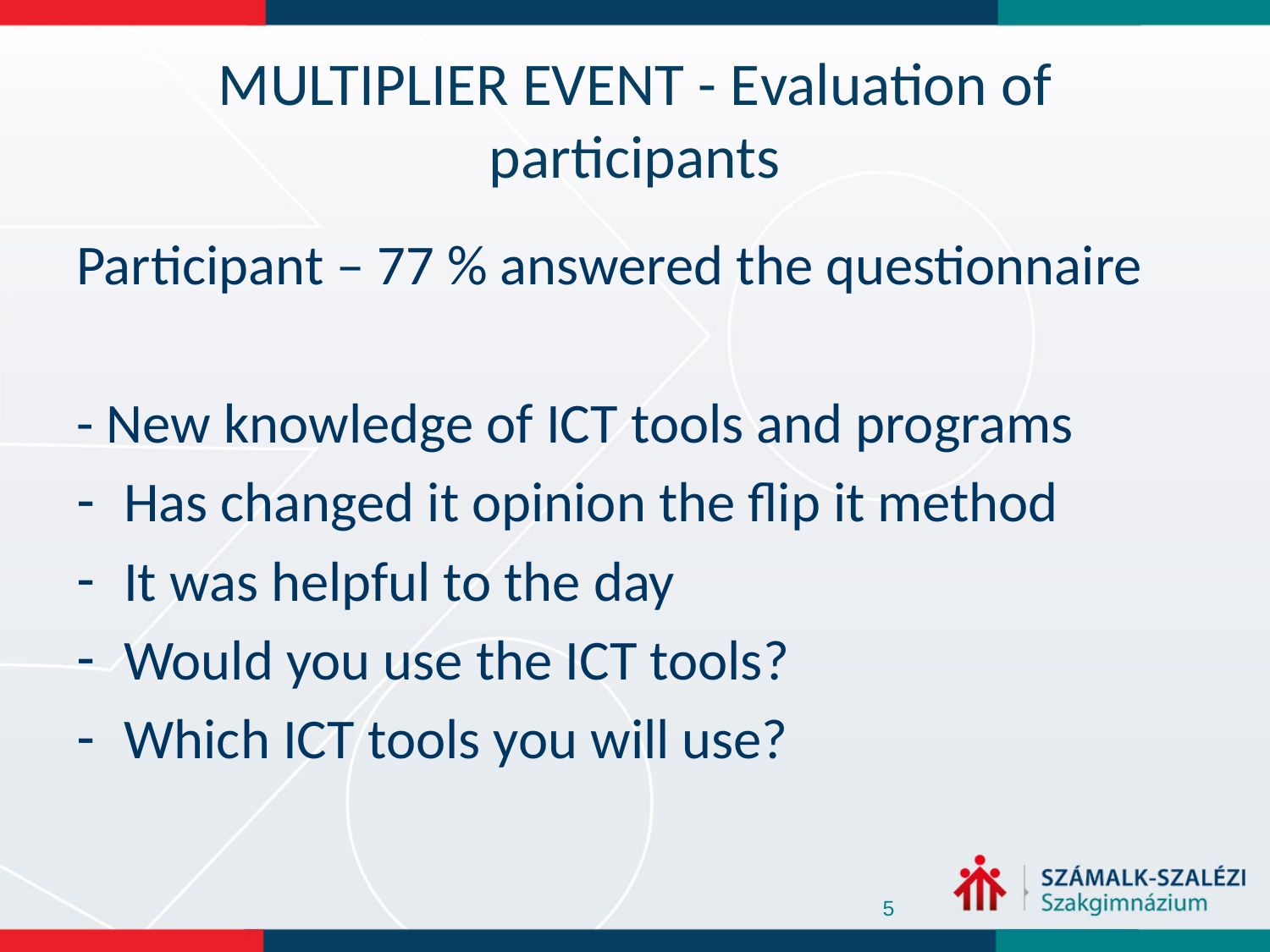

# Multiplier Event - Evaluation of participants

Participant – 77 % answered the questionnaire

- New knowledge of ICT tools and programs
Has changed it opinion the flip it method
It was helpful to the day
Would you use the ICT tools?
Which ICT tools you will use?
5